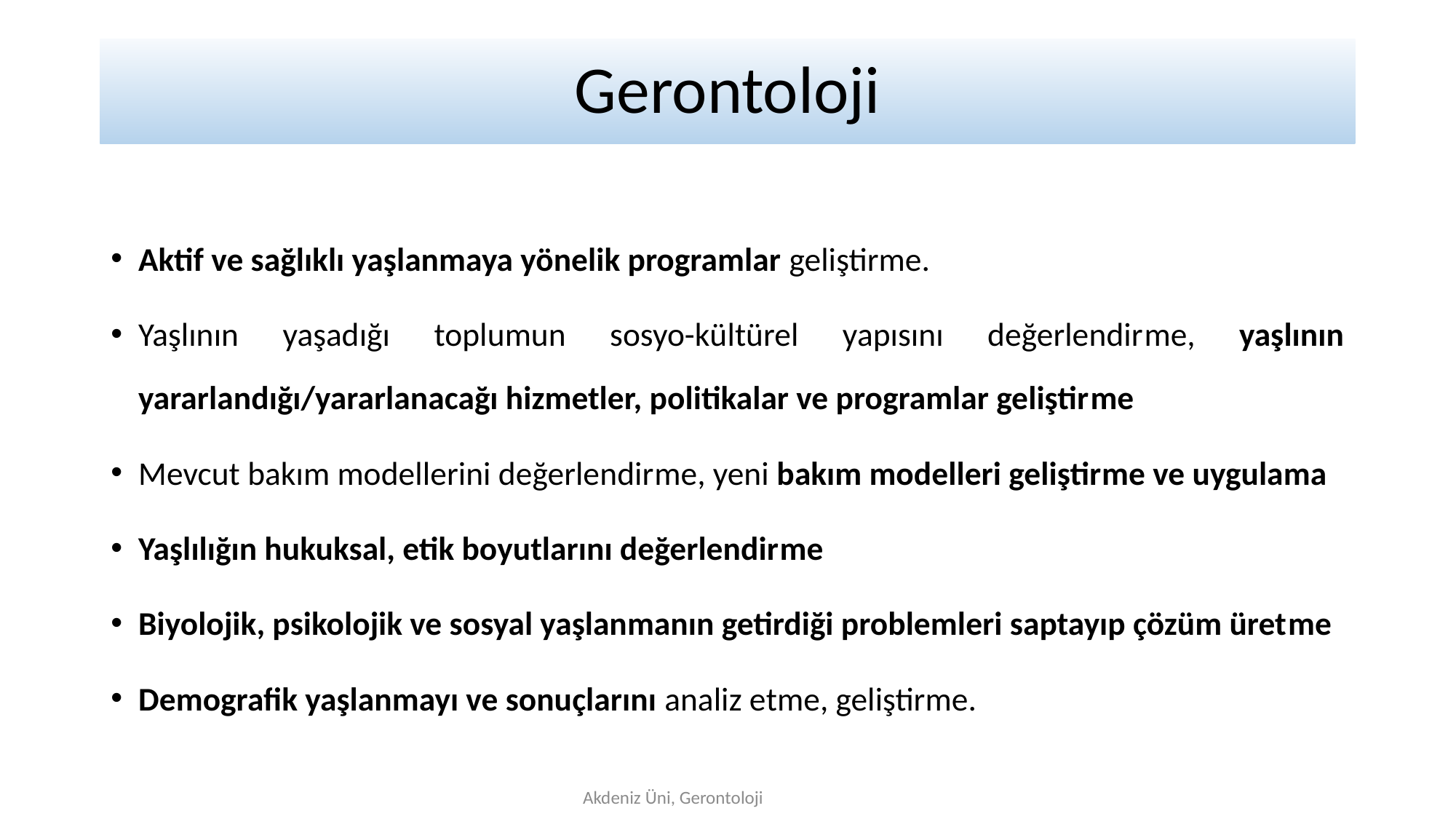

Gerontoloji
Aktif ve sağlıklı yaşlanmaya yönelik programlar geliştirme.
Yaşlının yaşadığı toplumun sosyo-kültürel yapısını değerlendirme, yaşlının yararlandığı/yararlanacağı hizmetler, politikalar ve programlar geliştirme
Mevcut bakım modellerini değerlendirme, yeni bakım modelleri geliştirme ve uygulama
Yaşlılığın hukuksal, etik boyutlarını değerlendirme
Biyolojik, psikolojik ve sosyal yaşlanmanın getirdiği problemleri saptayıp çözüm üretme
Demografik yaşlanmayı ve sonuçlarını analiz etme, geliştirme.
Akdeniz Üni, Gerontoloji